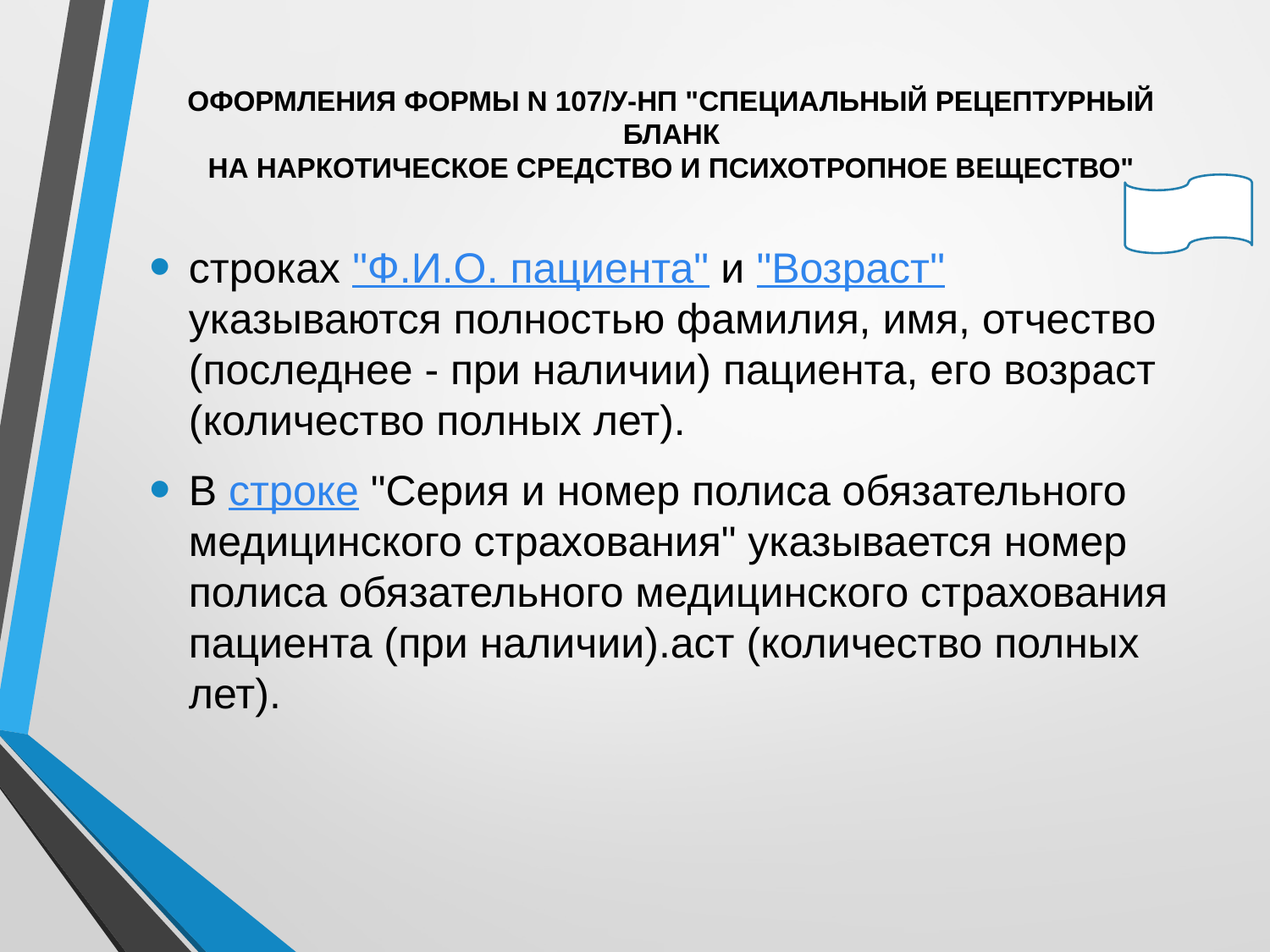

# ОФОРМЛЕНИЯ ФОРМЫ N 107/У-НП "СПЕЦИАЛЬНЫЙ РЕЦЕПТУРНЫЙ БЛАНК НА НАРКОТИЧЕСКОЕ СРЕДСТВО И ПСИХОТРОПНОЕ ВЕЩЕСТВО"

строках "Ф.И.О. пациента" и "Возраст" указываются полностью фамилия, имя, отчество (последнее - при наличии) пациента, его возраст (количество полных лет).
В строке "Серия и номер полиса обязательного медицинского страхования" указывается номер полиса обязательного медицинского страхования пациента (при наличии).аст (количество полных лет).